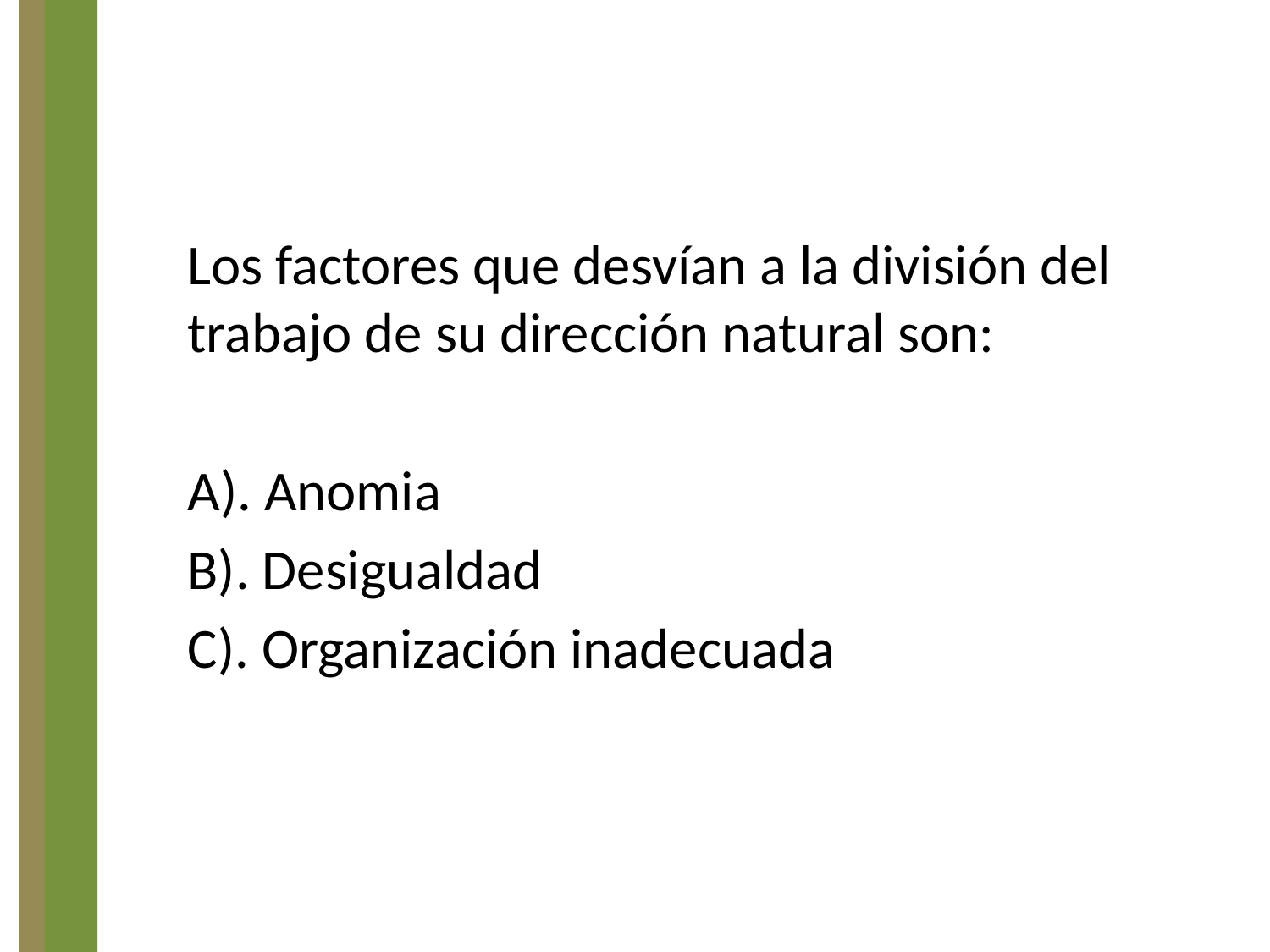

#
Los factores que desvían a la división del trabajo de su dirección natural son:

A). Anomia
B). Desigualdad
C). Organización inadecuada